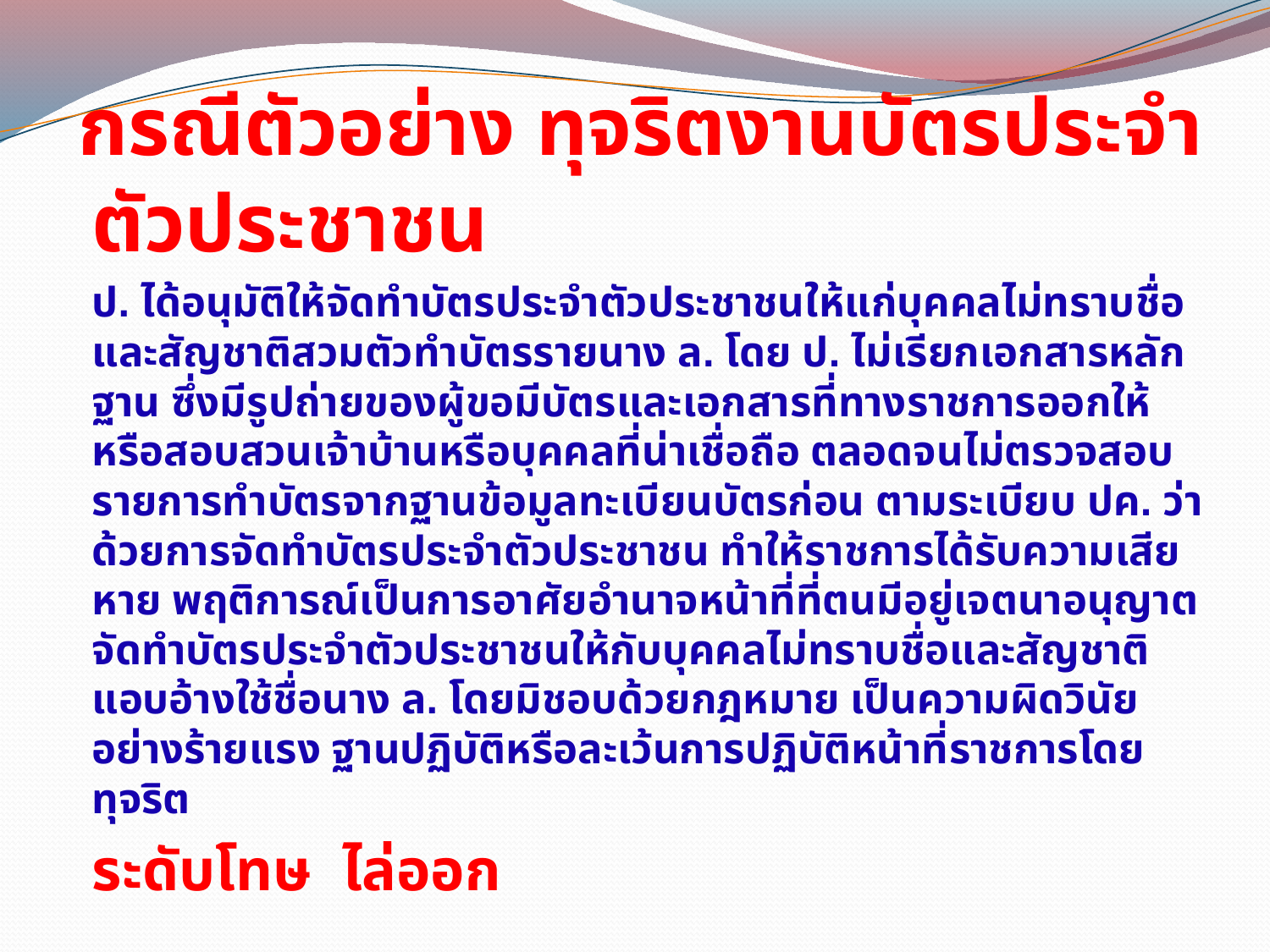

กรณีตัวอย่าง ทุจริตงานบัตรประจำตัวประชาชน
		ป. ได้อนุมัติให้จัดทำบัตรประจำตัวประชาชนให้แก่บุคคลไม่ทราบชื่อและสัญชาติสวมตัวทำบัตรรายนาง ล. โดย ป. ไม่เรียกเอกสารหลักฐาน ซึ่งมีรูปถ่ายของผู้ขอมีบัตรและเอกสารที่ทางราชการออกให้ หรือสอบสวนเจ้าบ้านหรือบุคคลที่น่าเชื่อถือ ตลอดจนไม่ตรวจสอบรายการทำบัตรจากฐานข้อมูลทะเบียนบัตรก่อน ตามระเบียบ ปค. ว่าด้วยการจัดทำบัตรประจำตัวประชาชน ทำให้ราชการได้รับความเสียหาย พฤติการณ์เป็นการอาศัยอำนาจหน้าที่ที่ตนมีอยู่เจตนาอนุญาตจัดทำบัตรประจำตัวประชาชนให้กับบุคคลไม่ทราบชื่อและสัญชาติแอบอ้างใช้ชื่อนาง ล. โดยมิชอบด้วยกฎหมาย เป็นความผิดวินัยอย่างร้ายแรง ฐานปฏิบัติหรือละเว้นการปฏิบัติหน้าที่ราชการโดยทุจริต
	ระดับโทษ  ไล่ออก